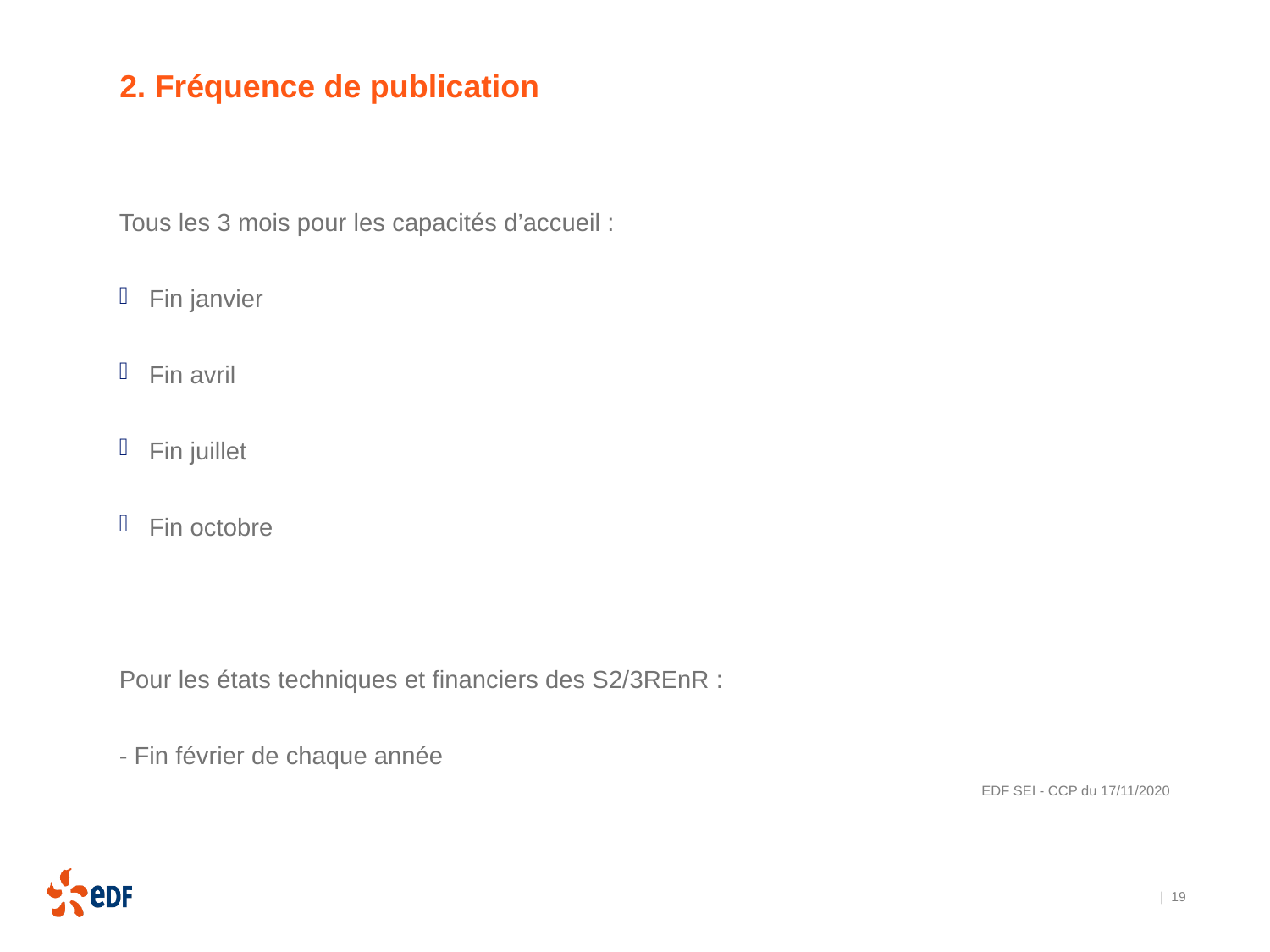

2. Fréquence de publication
Tous les 3 mois pour les capacités d’accueil :
Fin janvier
Fin avril
Fin juillet
Fin octobre

Pour les états techniques et financiers des S2/3REnR :
- Fin février de chaque année
EDF SEI - CCP du 17/11/2020